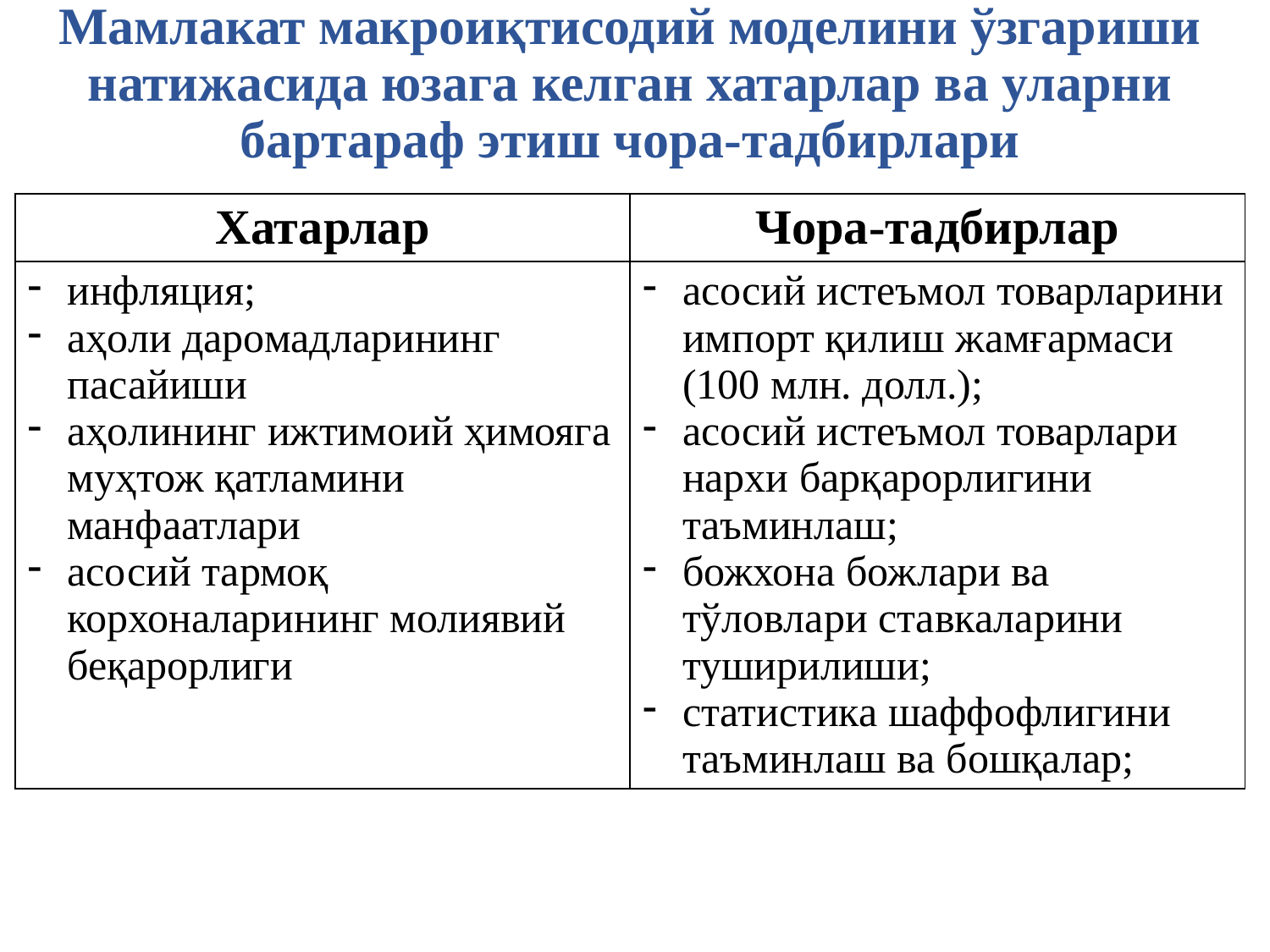

# Мамлакат макроиқтисодий моделини ўзгариши натижасида юзага келган хатарлар ва уларни бартараф этиш чора-тадбирлари
| Хатарлар | Чора-тадбирлар |
| --- | --- |
| инфляция; аҳоли даромадларининг пасайиши аҳолининг ижтимоий ҳимояга муҳтож қатламини манфаатлари асосий тармоқ корхоналарининг молиявий беқарорлиги | асосий истеъмол товарларини импорт қилиш жамғармаси (100 млн. долл.); асосий истеъмол товарлари нархи барқарорлигини таъминлаш; божхона божлари ва тўловлари ставкаларини туширилиши; статистика шаффофлигини таъминлаш ва бошқалар; |